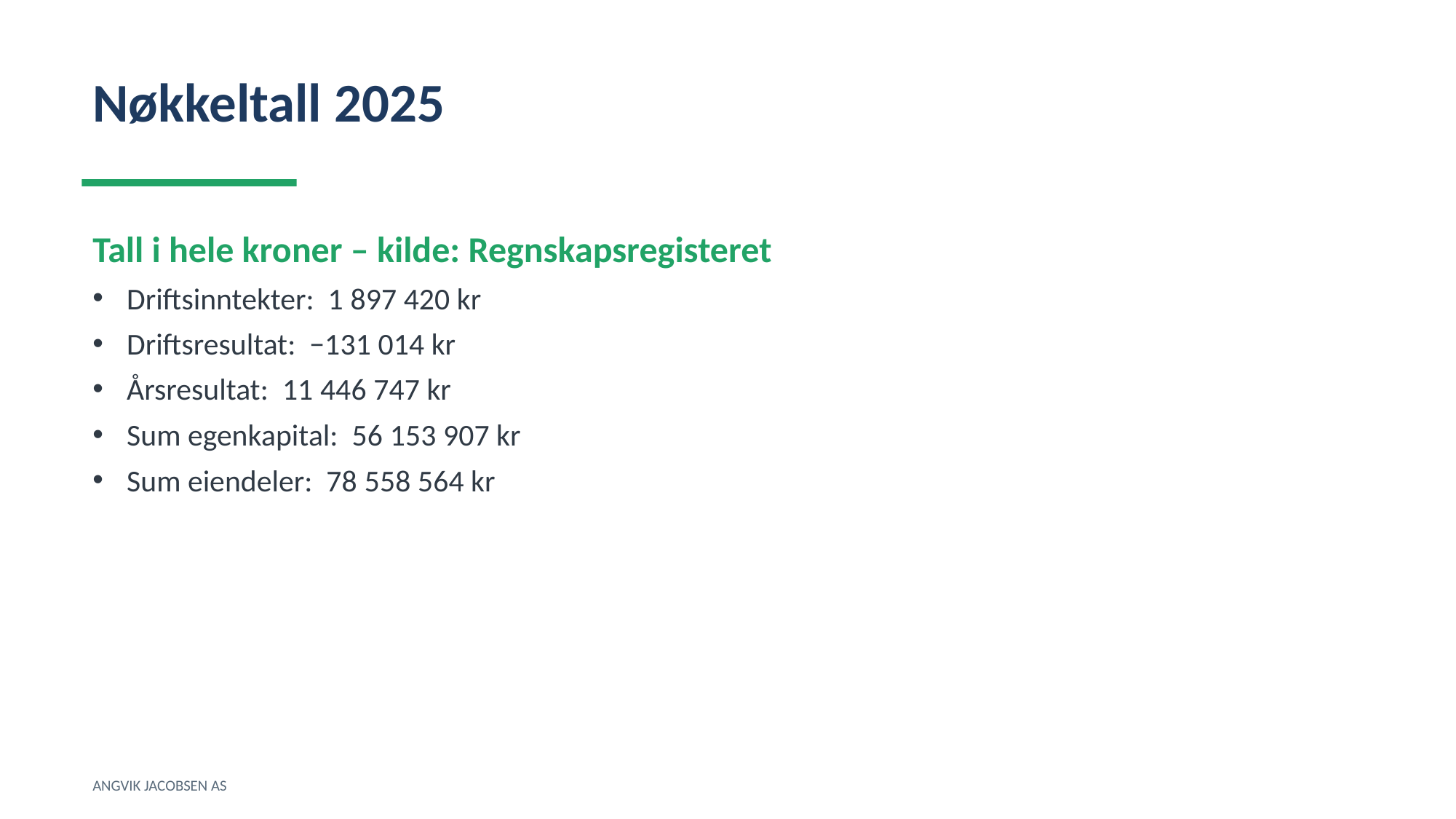

Nøkkeltall 2025

Tall i hele kroner – kilde: Regnskapsregisteret
Driftsinntekter:  1 897 420 kr
Driftsresultat:  −131 014 kr
Årsresultat:  11 446 747 kr
Sum egenkapital:  56 153 907 kr
Sum eiendeler:  78 558 564 kr
ANGVIK JACOBSEN AS